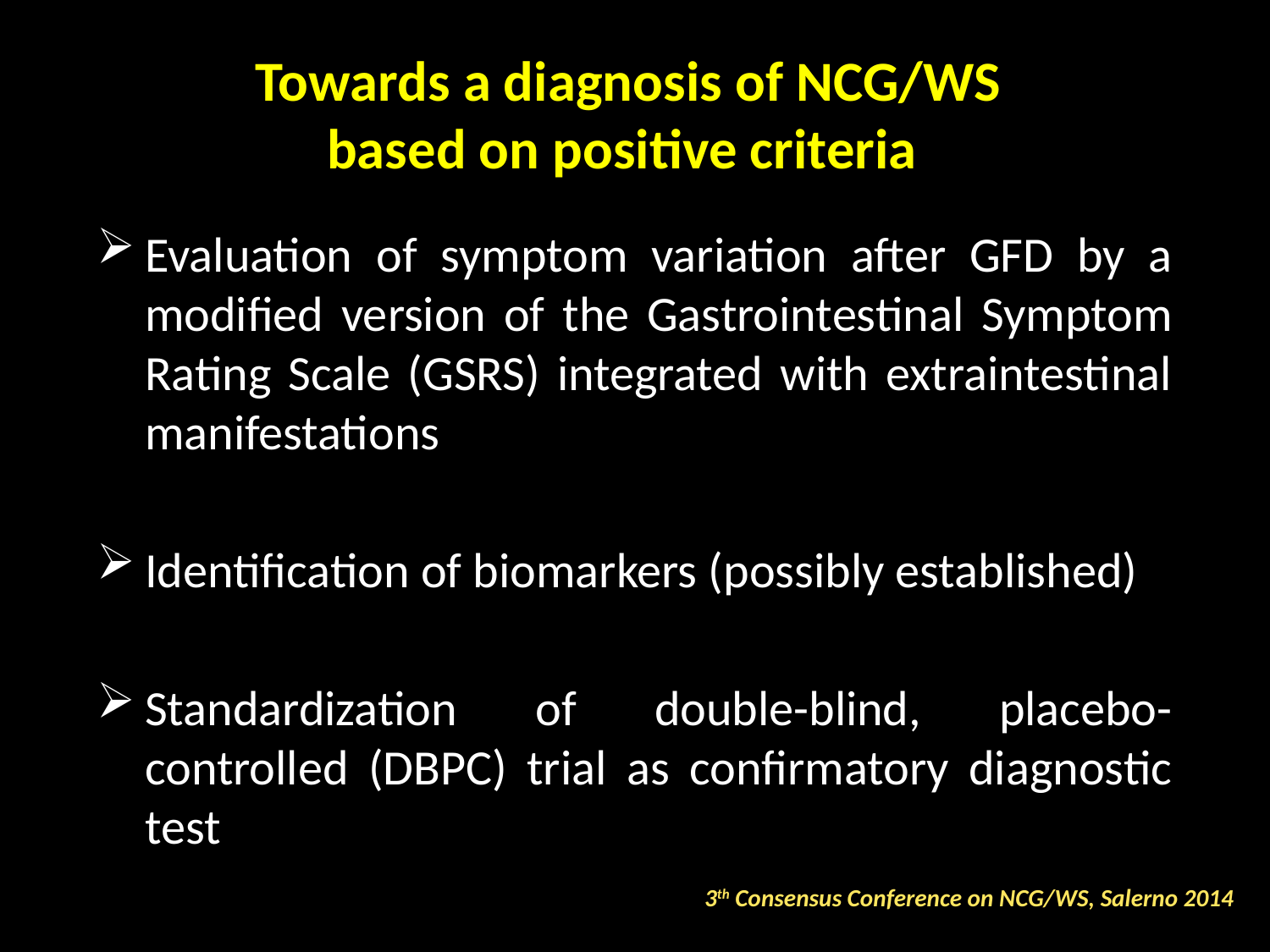

Towards a diagnosis of NCG/WS
based on positive criteria
Evaluation of symptom variation after GFD by a modified version of the Gastrointestinal Symptom Rating Scale (GSRS) integrated with extraintestinal manifestations

Identification of biomarkers (possibly established)

Standardization of double-blind, placebo-controlled (DBPC) trial as confirmatory diagnostic test

3th Consensus Conference on NCG/WS, Salerno 2014